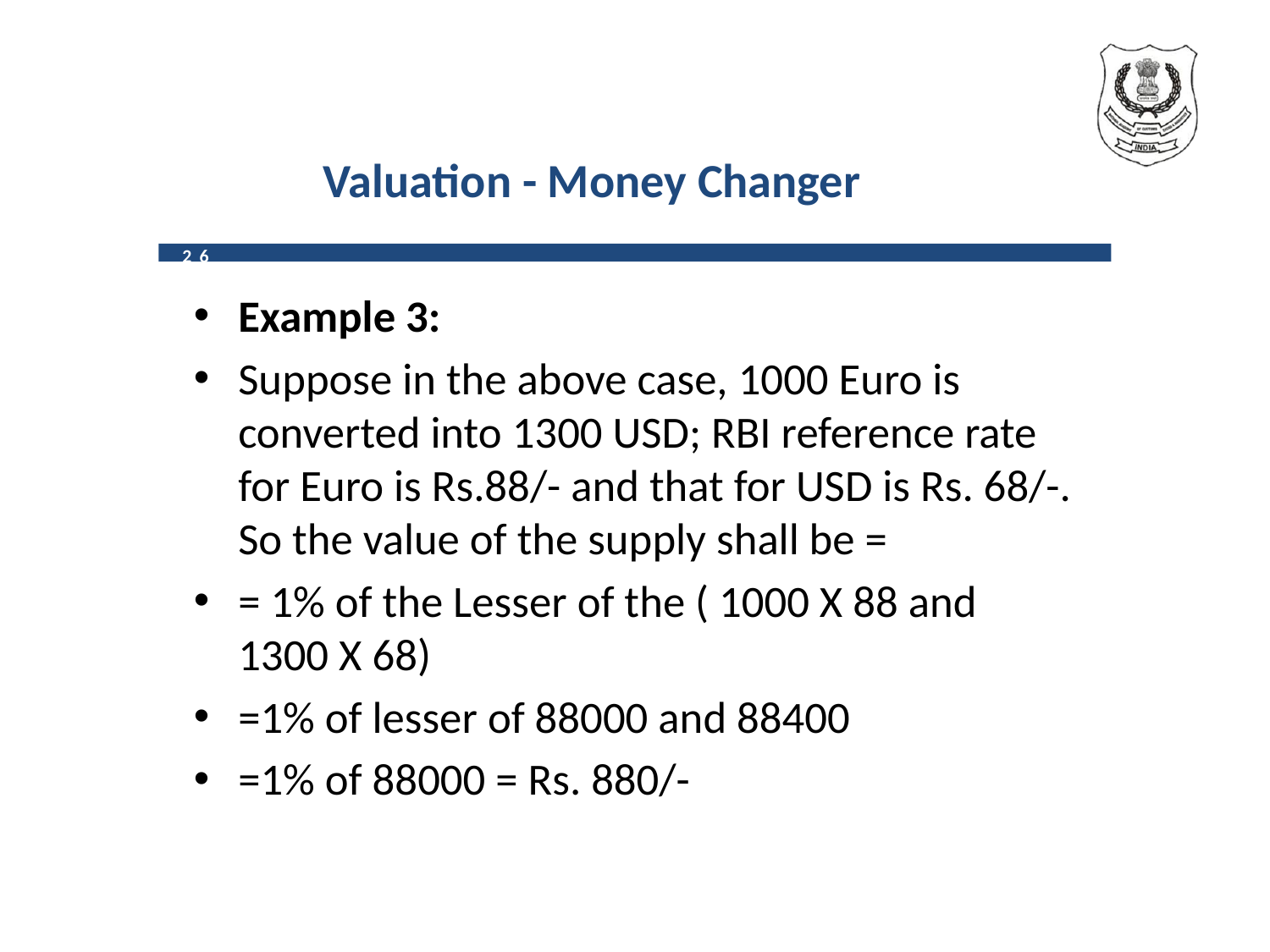

# Valuation - Money Changer
26

Example 3:
Suppose in the above case, 1000 Euro is converted into 1300 USD; RBI reference rate for Euro is Rs.88/- and that for USD is Rs. 68/-. So the value of the supply shall be =
= 1% of the Lesser of the ( 1000 X 88 and 1300 X 68)
=1% of lesser of 88000 and 88400
=1% of 88000 = Rs. 880/-